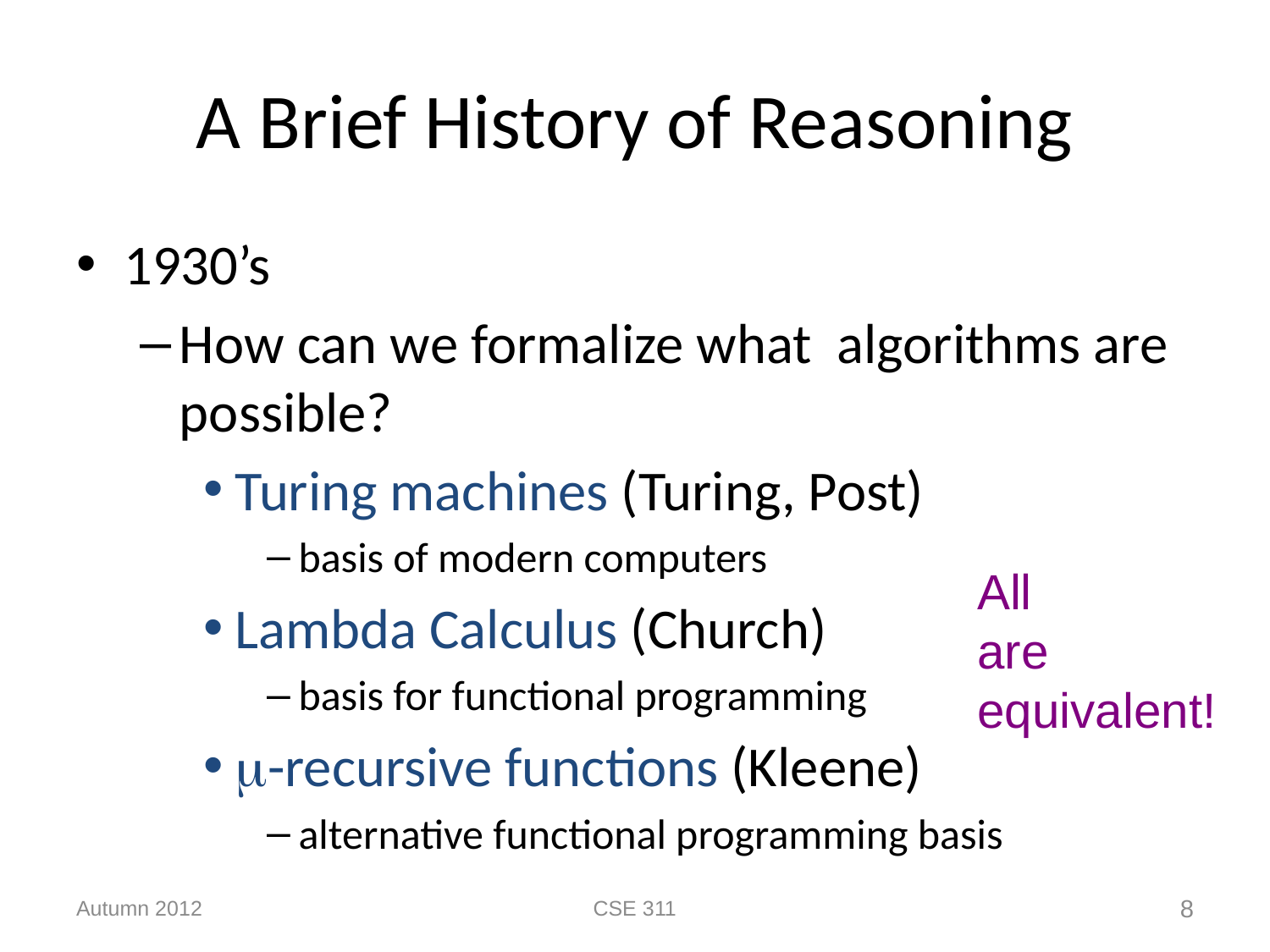

# A Brief History of Reasoning
1930’s
How can we formalize what  algorithms are possible?
Turing machines (Turing, Post)
basis of modern computers
Lambda Calculus (Church)
basis for functional programming
μ-recursive functions (Kleene)
alternative functional programming basis
All
are
equivalent!
Autumn 2012
CSE 311
8